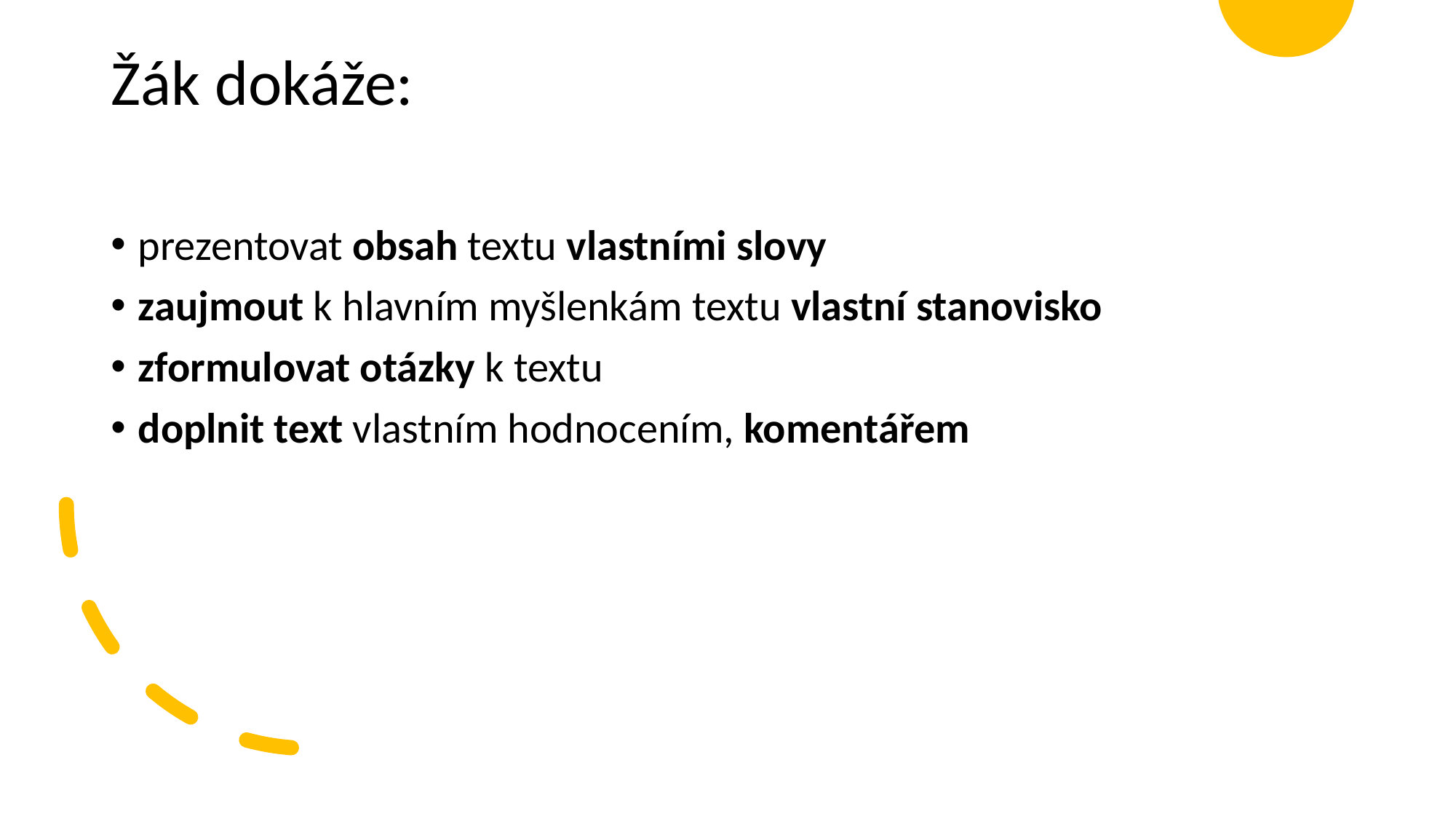

# Žák dokáže:
prezentovat obsah textu vlastními slovy
zaujmout k hlavním myšlenkám textu vlastní stanovisko
zformulovat otázky k textu
doplnit text vlastním hodnocením, komentářem